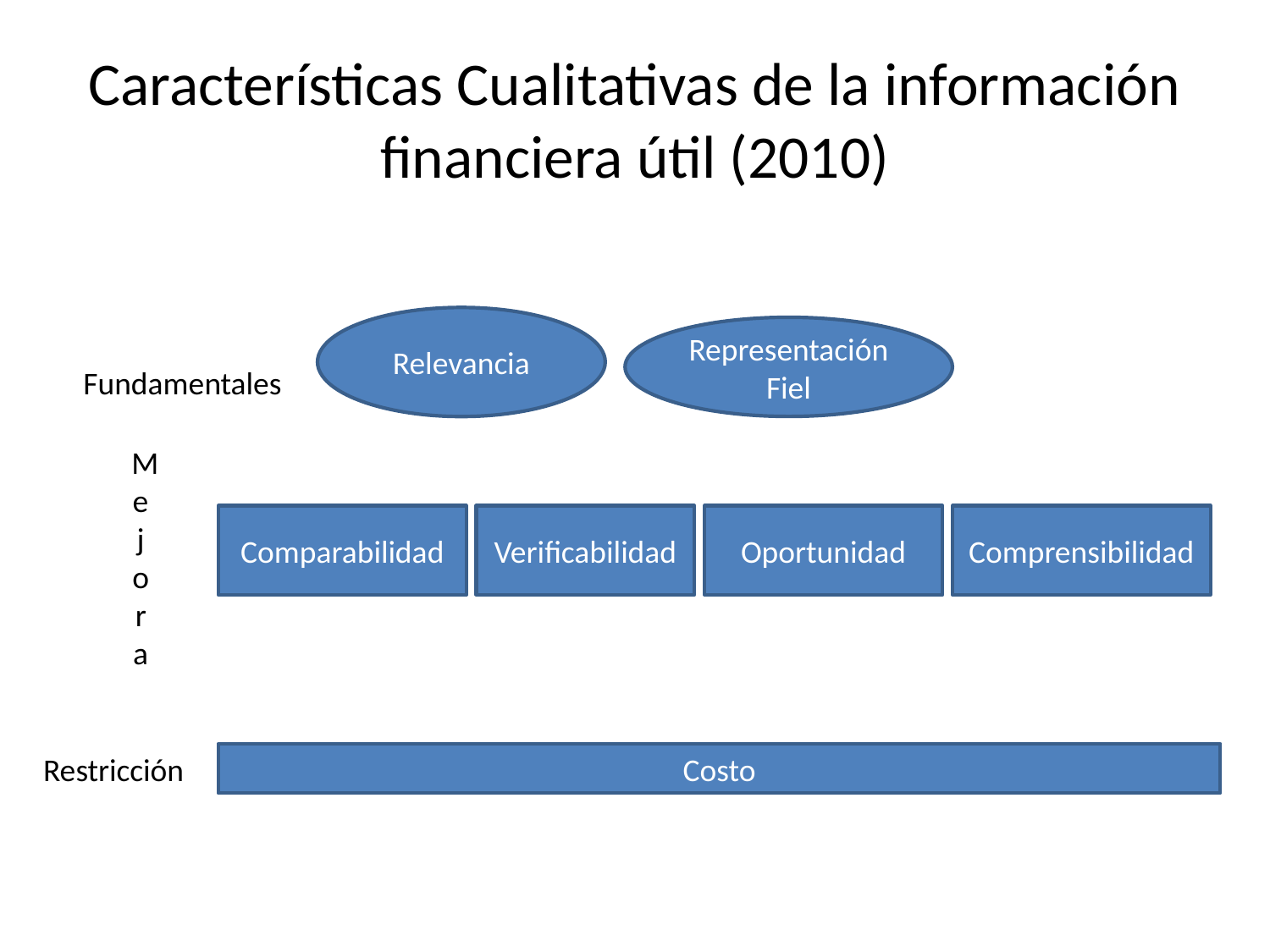

# Características Cualitativas de la información financiera útil (2010)
Relevancia
Representación Fiel
Fundamentales
Mejora
Comparabilidad
Verificabilidad
Oportunidad
Comprensibilidad
Restricción
Costo